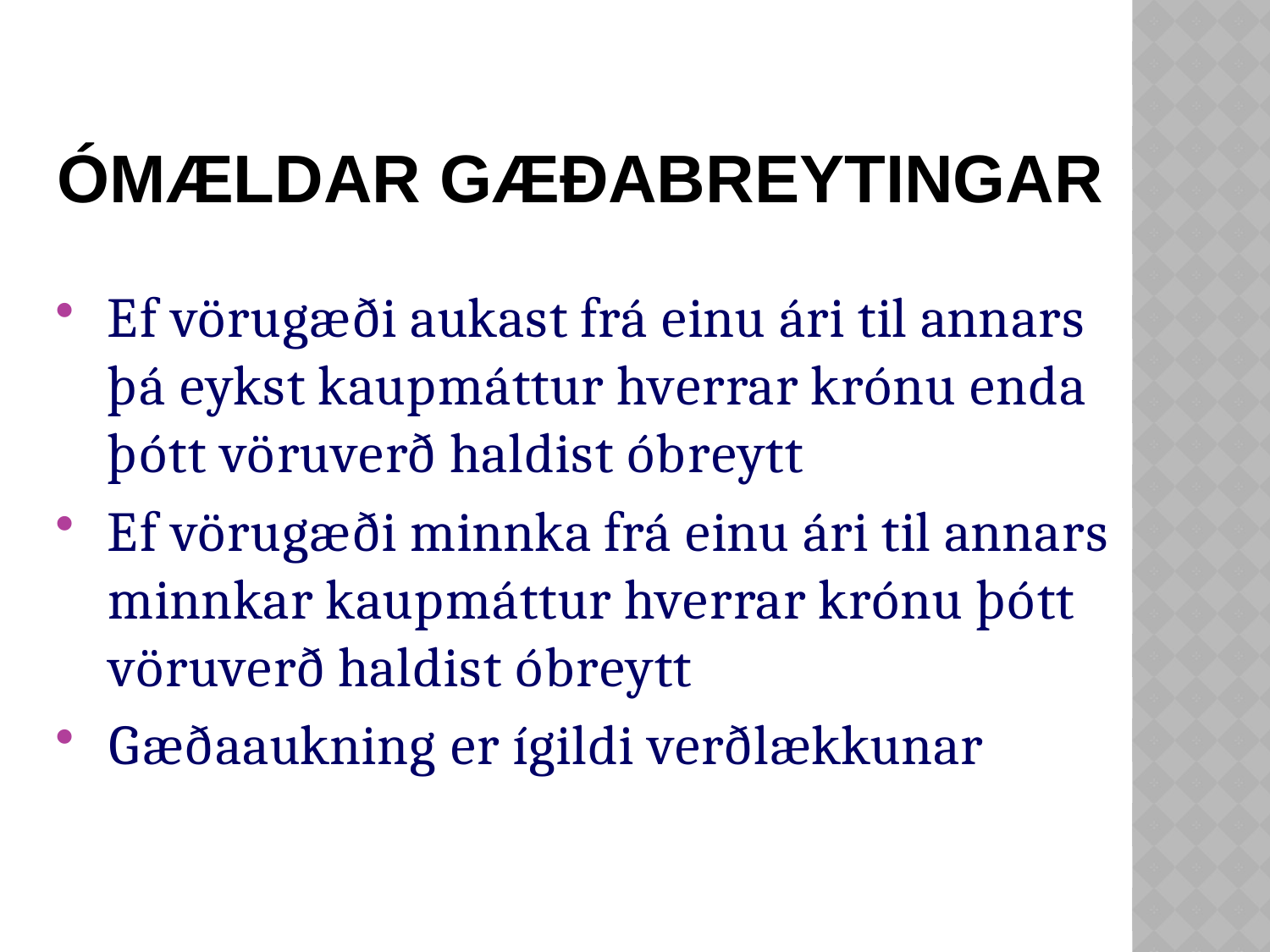

# Ómældar gæðabreytingar
Ef vörugæði aukast frá einu ári til annars þá eykst kaupmáttur hverrar krónu enda þótt vöruverð haldist óbreytt
Ef vörugæði minnka frá einu ári til annars minnkar kaupmáttur hverrar krónu þótt vöruverð haldist óbreytt
Gæðaaukning er ígildi verðlækkunar